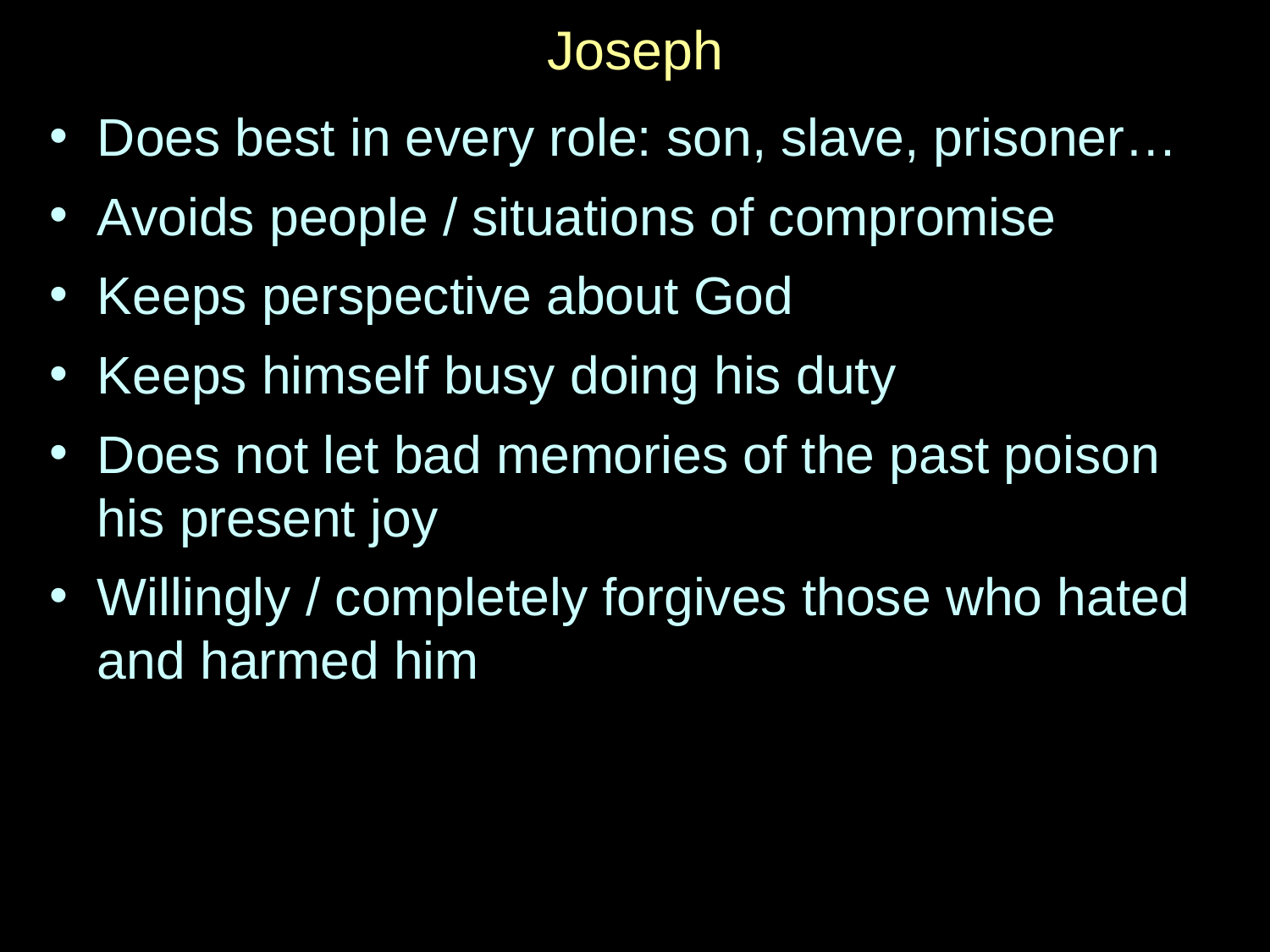

# Joseph
Does best in every role: son, slave, prisoner…
Avoids people / situations of compromise
Keeps perspective about God
Keeps himself busy doing his duty
Does not let bad memories of the past poison his present joy
Willingly / completely forgives those who hated and harmed him